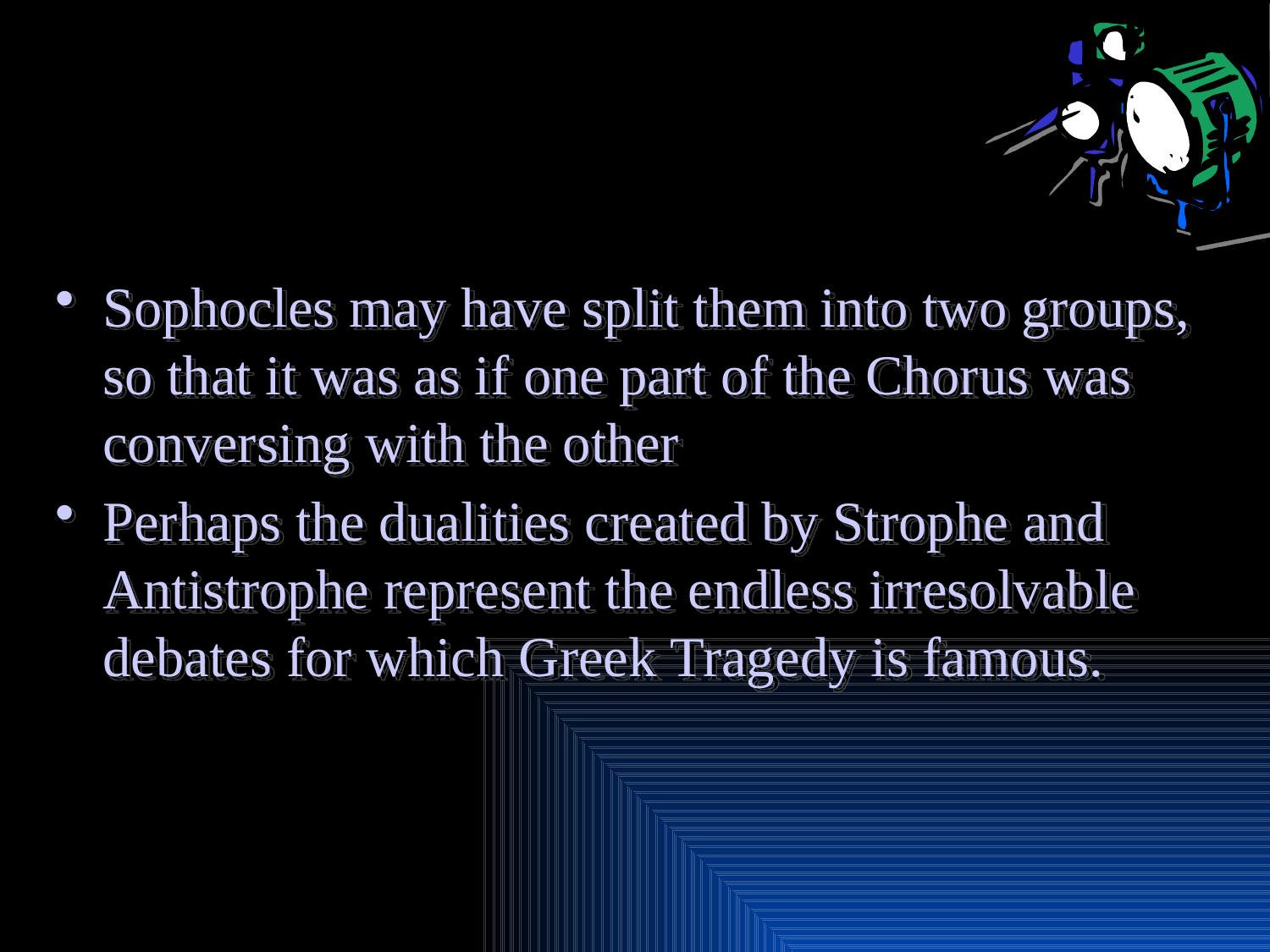

#
Sophocles may have split them into two groups, so that it was as if one part of the Chorus was conversing with the other
Perhaps the dualities created by Strophe and Antistrophe represent the endless irresolvable debates for which Greek Tragedy is famous.